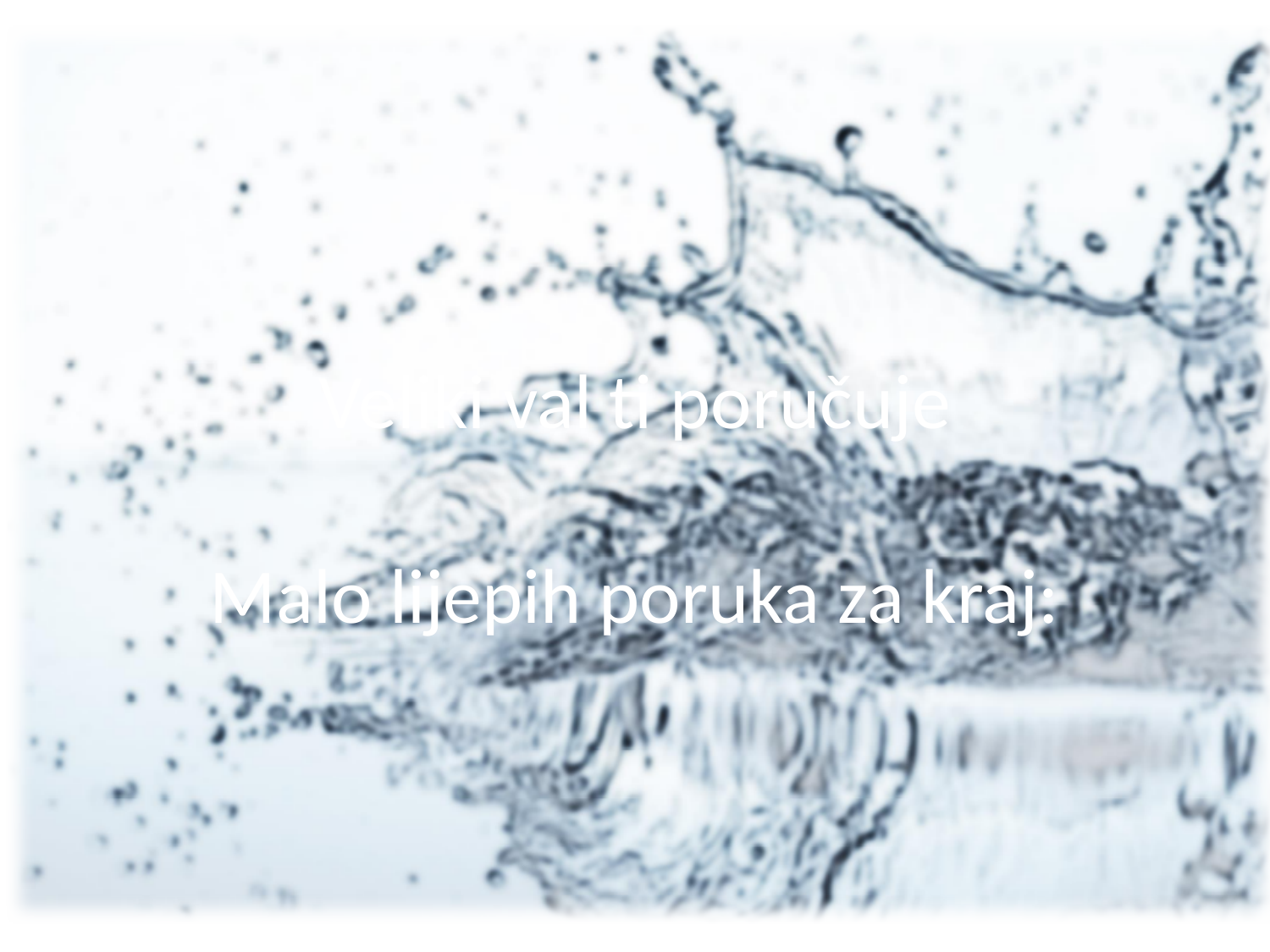

# Veliki val ti poručuje
Malo lijepih poruka za kraj: